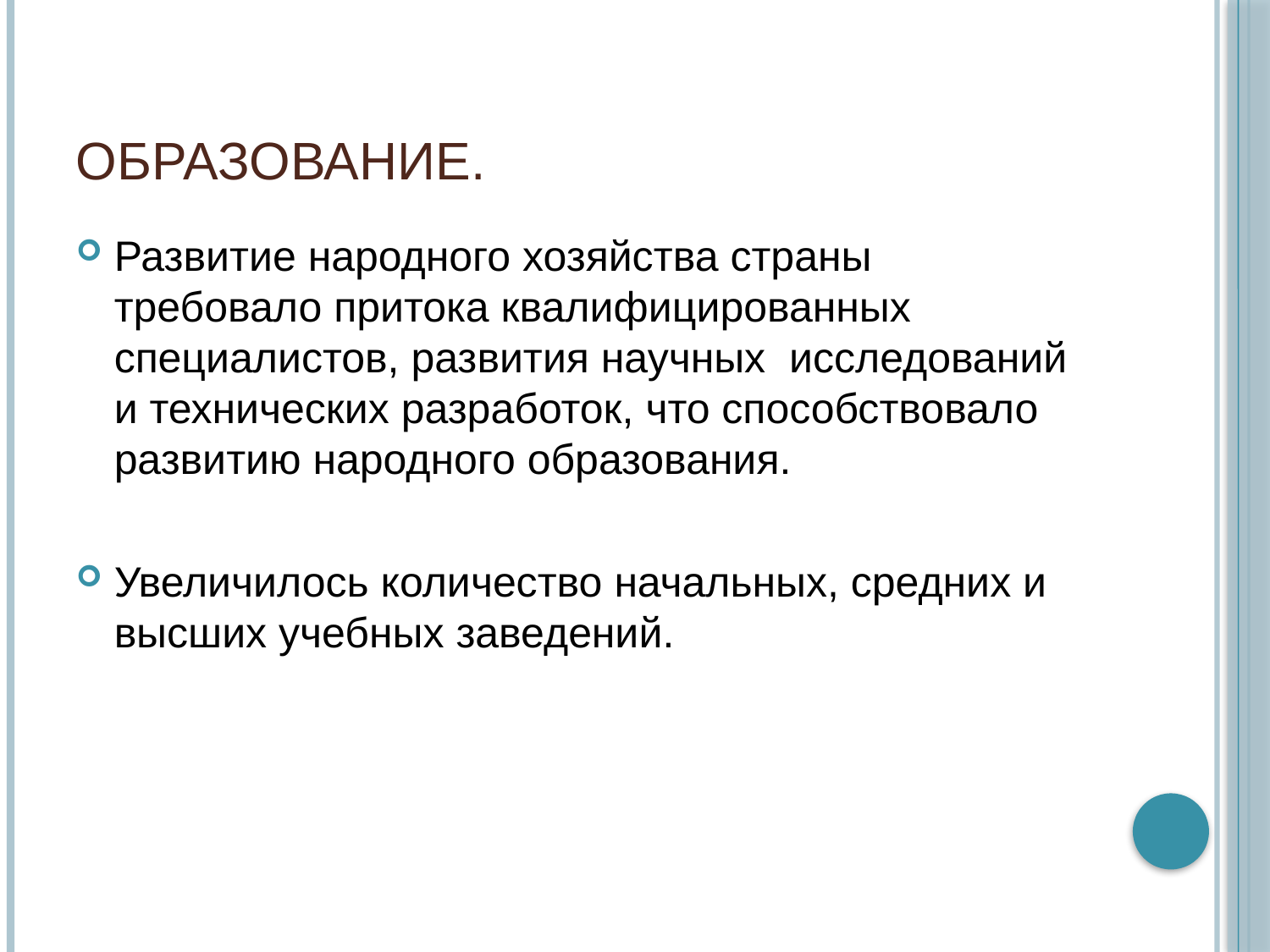

# Образование.
Развитие народного хозяйства страны требовало притока квалифицированных специалистов, развития научных  исследований и технических разработок, что способствовало  развитию народного образования.

Увеличилось количество начальных, средних и высших учебных заведений.